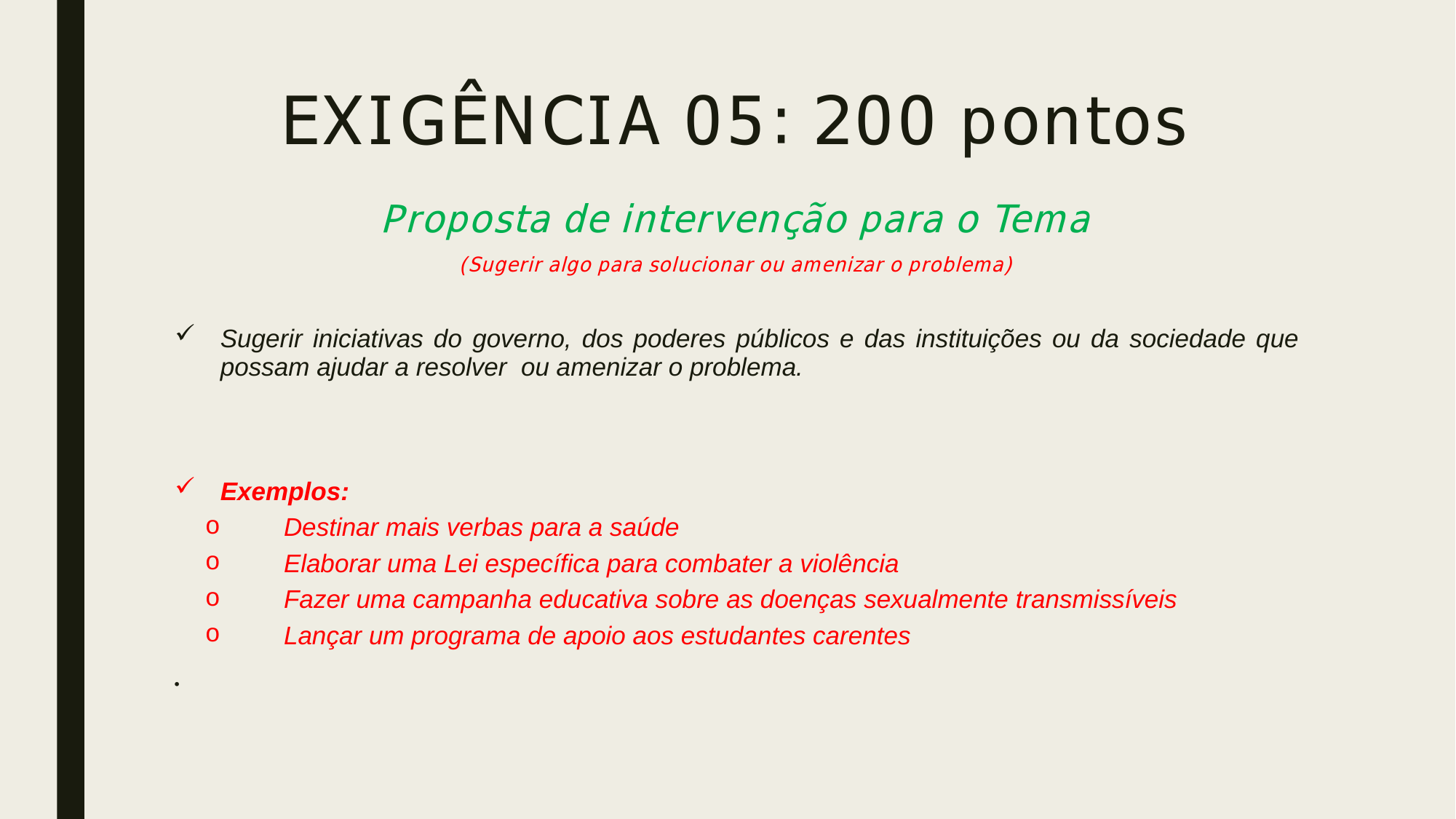

# EXIGÊNCIA 05: 200 pontos
Proposta de intervenção para o Tema
(Sugerir algo para solucionar ou amenizar o problema)

Sugerir iniciativas do governo, dos poderes públicos e das instituições ou da sociedade que possam ajudar a resolver  ou amenizar o problema.

Exemplos:
Destinar mais verbas para a saúde
Elaborar uma Lei específica para combater a violência
Fazer uma campanha educativa sobre as doenças sexualmente transmissíveis
Lançar um programa de apoio aos estudantes carentes
.